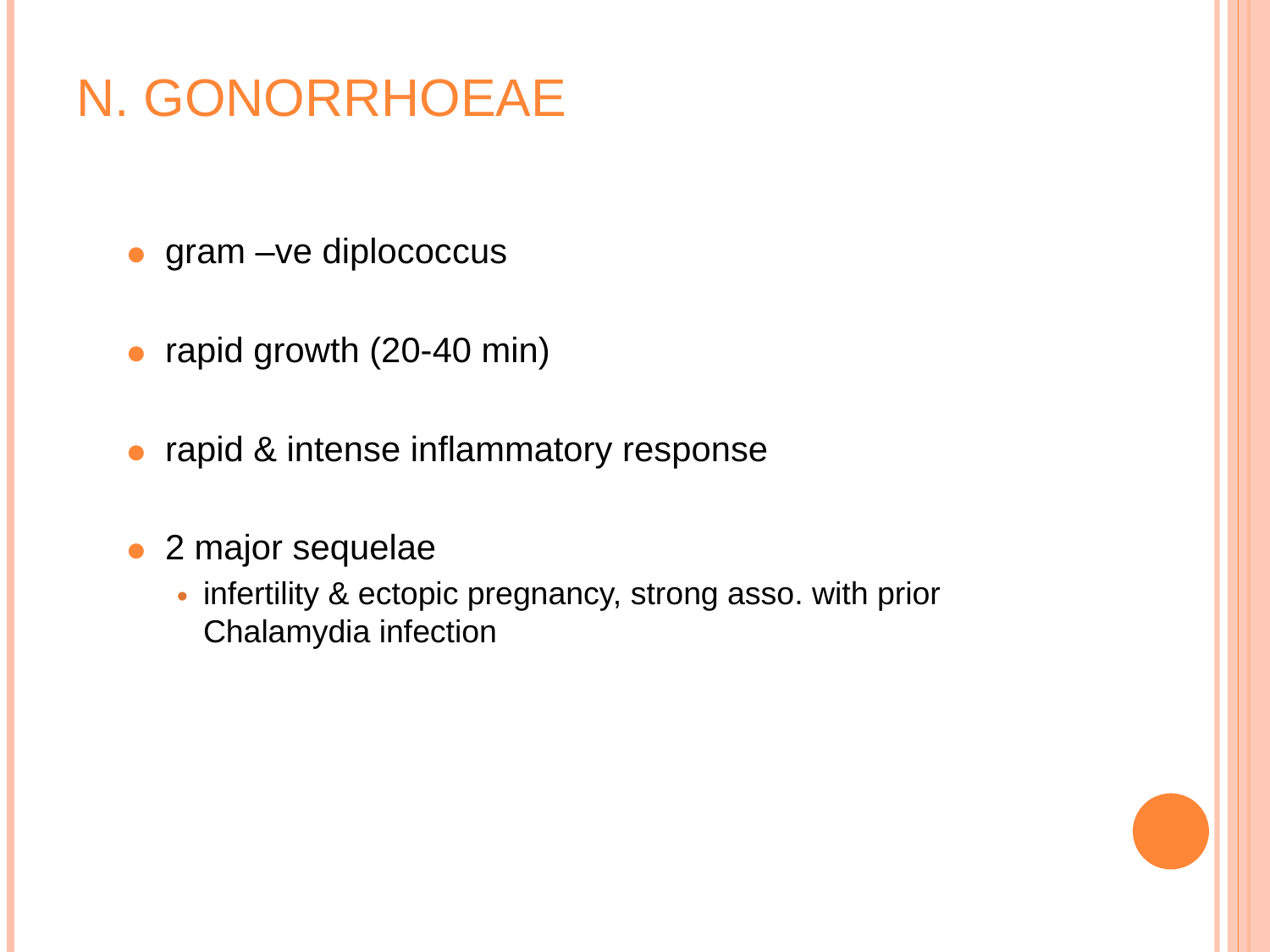

# N. gonorrhoeae
gram –ve diplococcus

rapid growth (20-40 min)

rapid & intense inflammatory response

2 major sequelae
infertility & ectopic pregnancy, strong asso. with prior Chalamydia infection